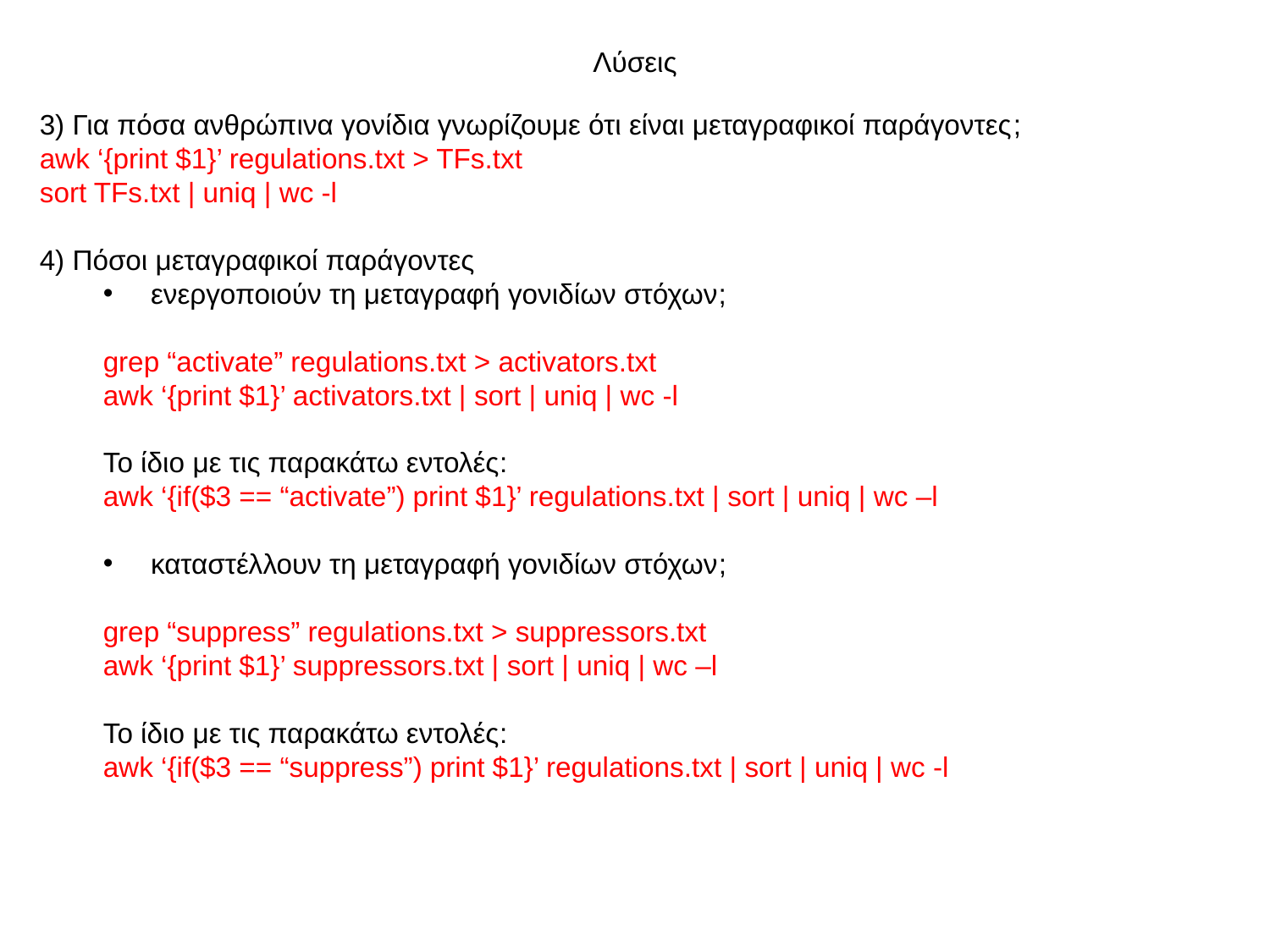

# Λύσεις
3) Για πόσα ανθρώπινα γονίδια γνωρίζουμε ότι είναι μεταγραφικοί παράγοντες;
awk ‘{print $1}’ regulations.txt > TFs.txt
sort TFs.txt | uniq | wc -l

4) Πόσοι μεταγραφικοί παράγοντες
ενεργοποιούν τη μεταγραφή γονιδίων στόχων;

grep “activate” regulations.txt > activators.txt
awk ‘{print $1}’ activators.txt | sort | uniq | wc -l

Το ίδιο με τις παρακάτω εντολές:
awk ‘{if($3 == “activate”) print $1}’ regulations.txt | sort | uniq | wc –l

καταστέλλουν τη μεταγραφή γονιδίων στόχων;

grep “suppress” regulations.txt > suppressors.txt
awk ‘{print $1}’ suppressors.txt | sort | uniq | wc –l

Το ίδιο με τις παρακάτω εντολές:
awk ‘{if($3 == “suppress”) print $1}’ regulations.txt | sort | uniq | wc -l